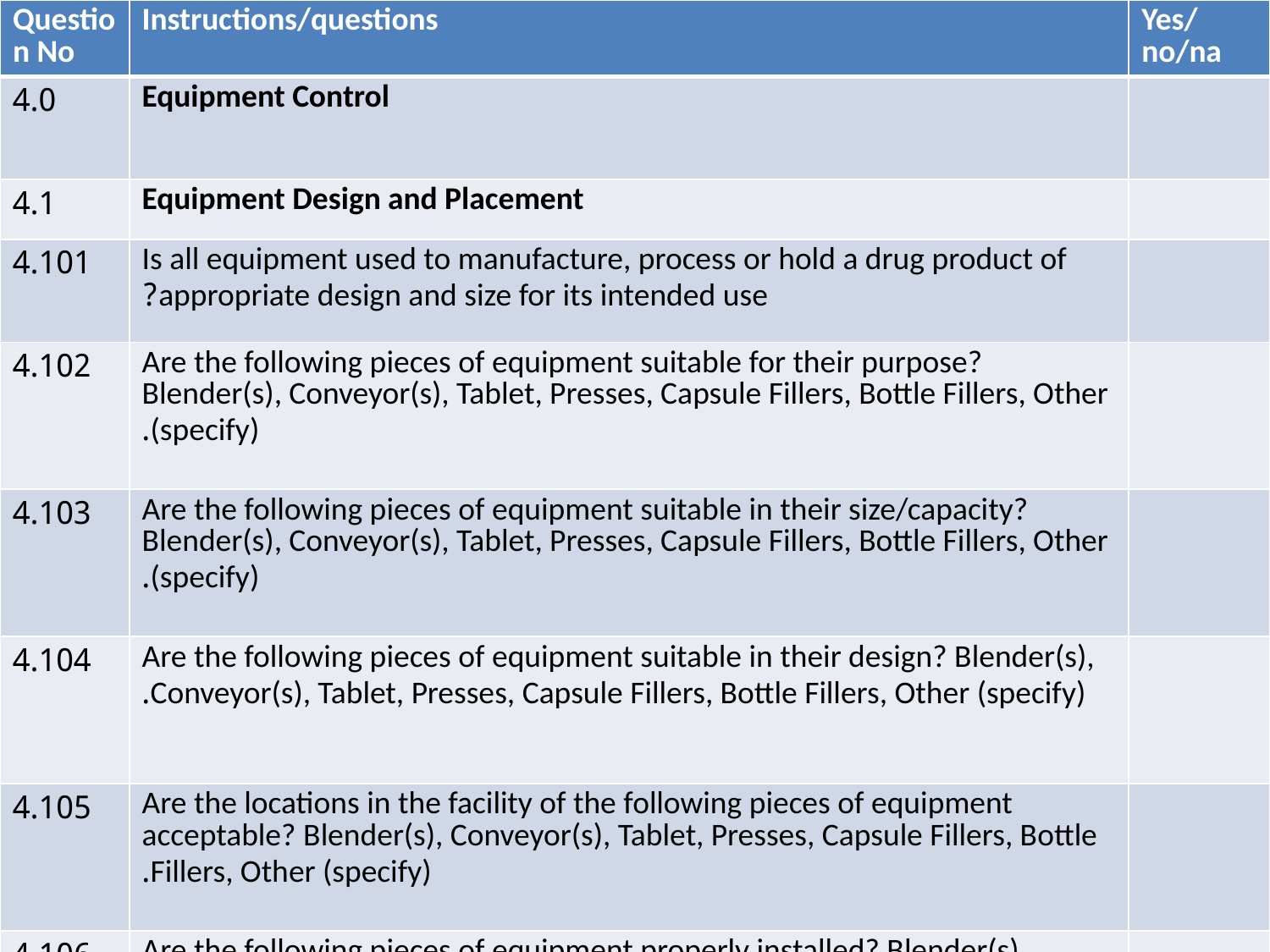

| Question No | Instructions/questions | Yes/no/na |
| --- | --- | --- |
| 4.0 | Equipment Control |  |
| 4.1 | Equipment Design and Placement |  |
| 4.101 | Is all equipment used to manufacture, process or hold a drug product of appropriate design and size for its intended use? |  |
| 4.102 | Are the following pieces of equipment suitable for their purpose? Blender(s), Conveyor(s), Tablet, Presses, Capsule Fillers, Bottle Fillers, Other (specify). |  |
| 4.103 | Are the following pieces of equipment suitable in their size/capacity? Blender(s), Conveyor(s), Tablet, Presses, Capsule Fillers, Bottle Fillers, Other (specify). |  |
| 4.104 | Are the following pieces of equipment suitable in their design? Blender(s), Conveyor(s), Tablet, Presses, Capsule Fillers, Bottle Fillers, Other (specify). |  |
| 4.105 | Are the locations in the facility of the following pieces of equipment acceptable? Blender(s), Conveyor(s), Tablet, Presses, Capsule Fillers, Bottle Fillers, Other (specify). |  |
| 4.106 | Are the following pieces of equipment properly installed? Blender(s), Conveyor(s), Tablet, Presses, Capsule Fillers, Bottle Fillers, Other (specify). |  |
#